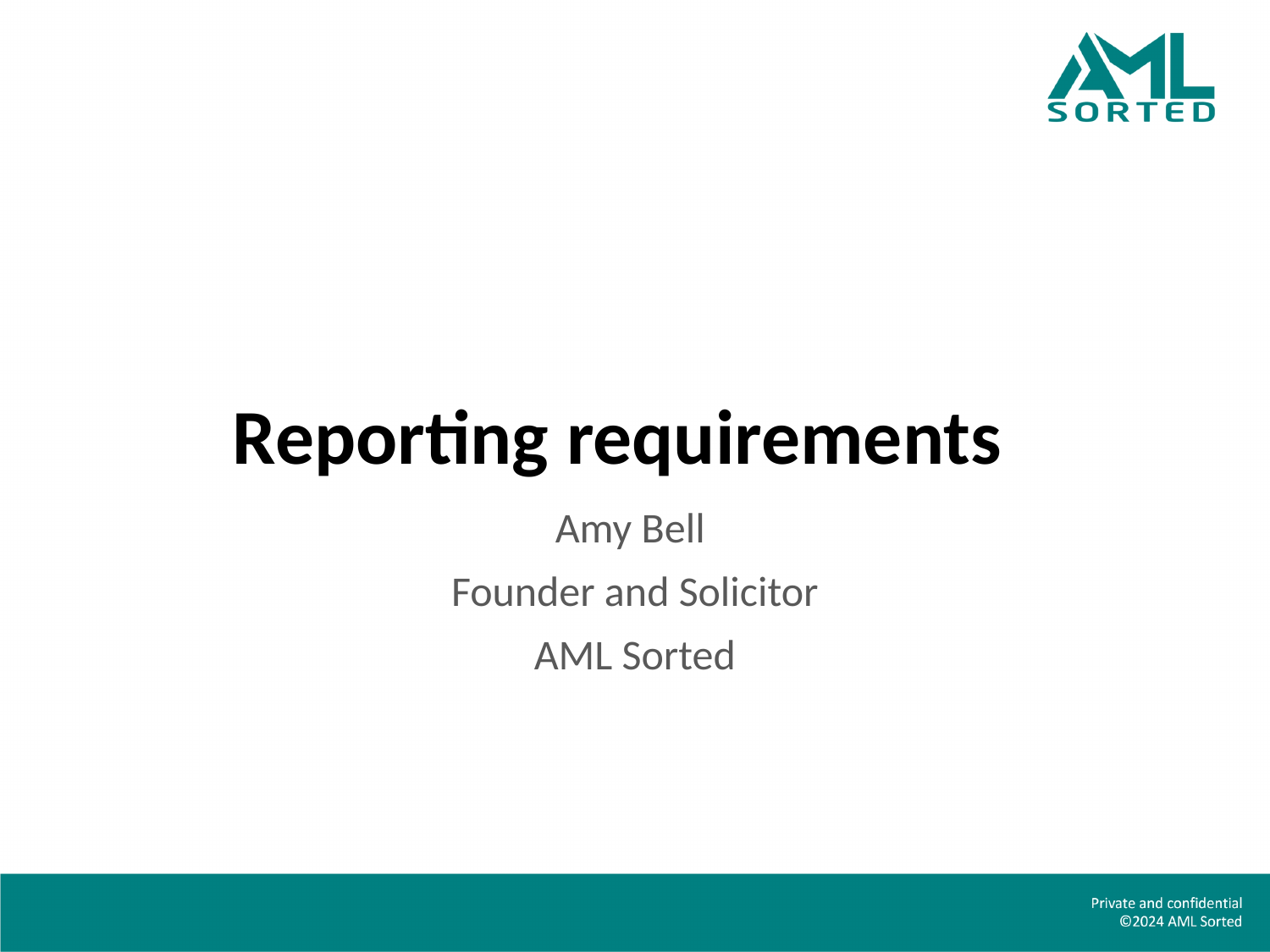

# Reporting requirements
Amy Bell
Founder and Solicitor
AML Sorted